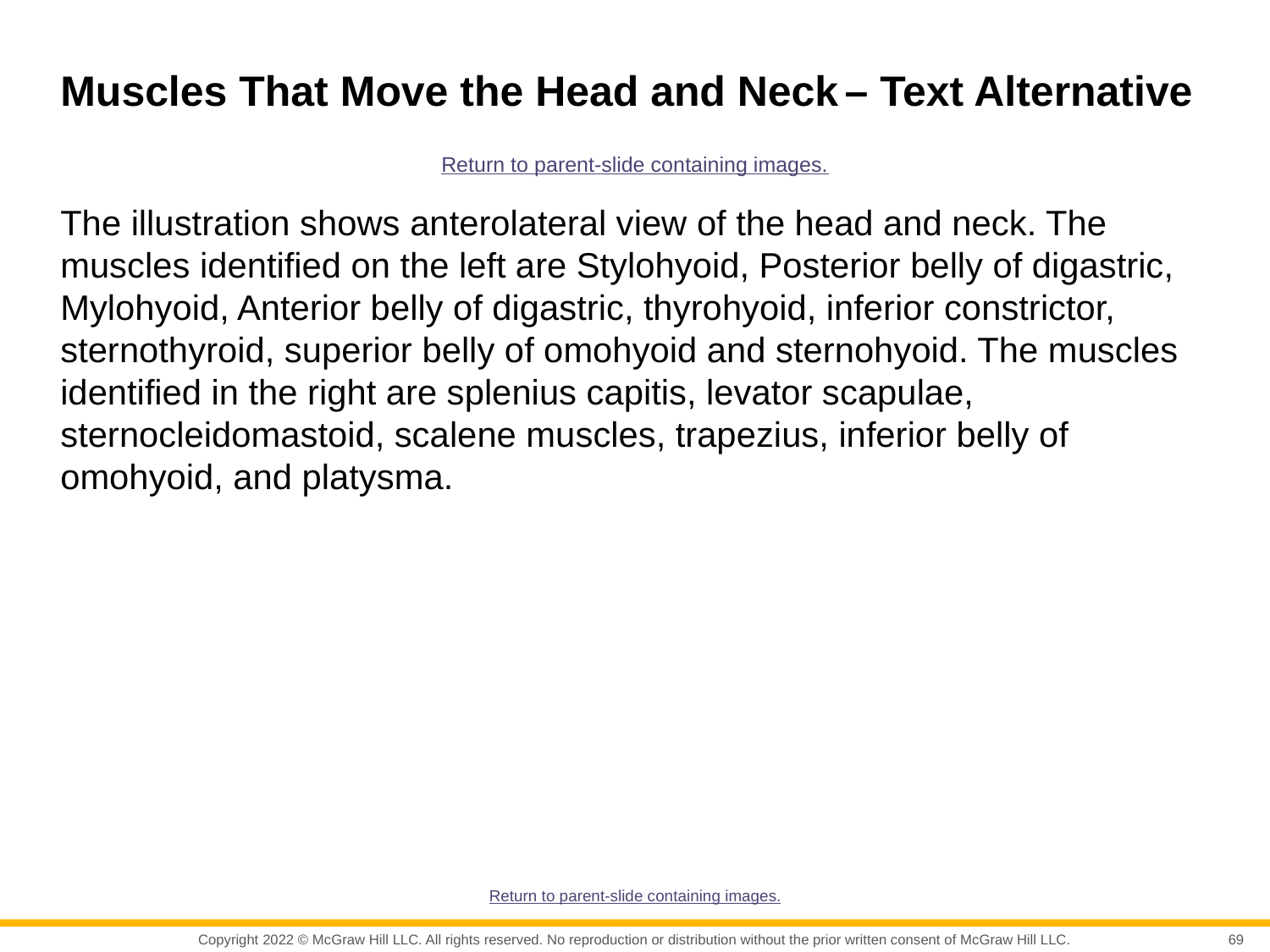

# Muscles That Move the Head and Neck – Text Alternative
Return to parent-slide containing images.
The illustration shows anterolateral view of the head and neck. The muscles identified on the left are Stylohyoid, Posterior belly of digastric, Mylohyoid, Anterior belly of digastric, thyrohyoid, inferior constrictor, sternothyroid, superior belly of omohyoid and sternohyoid. The muscles identified in the right are splenius capitis, levator scapulae, sternocleidomastoid, scalene muscles, trapezius, inferior belly of omohyoid, and platysma.
Return to parent-slide containing images.
69